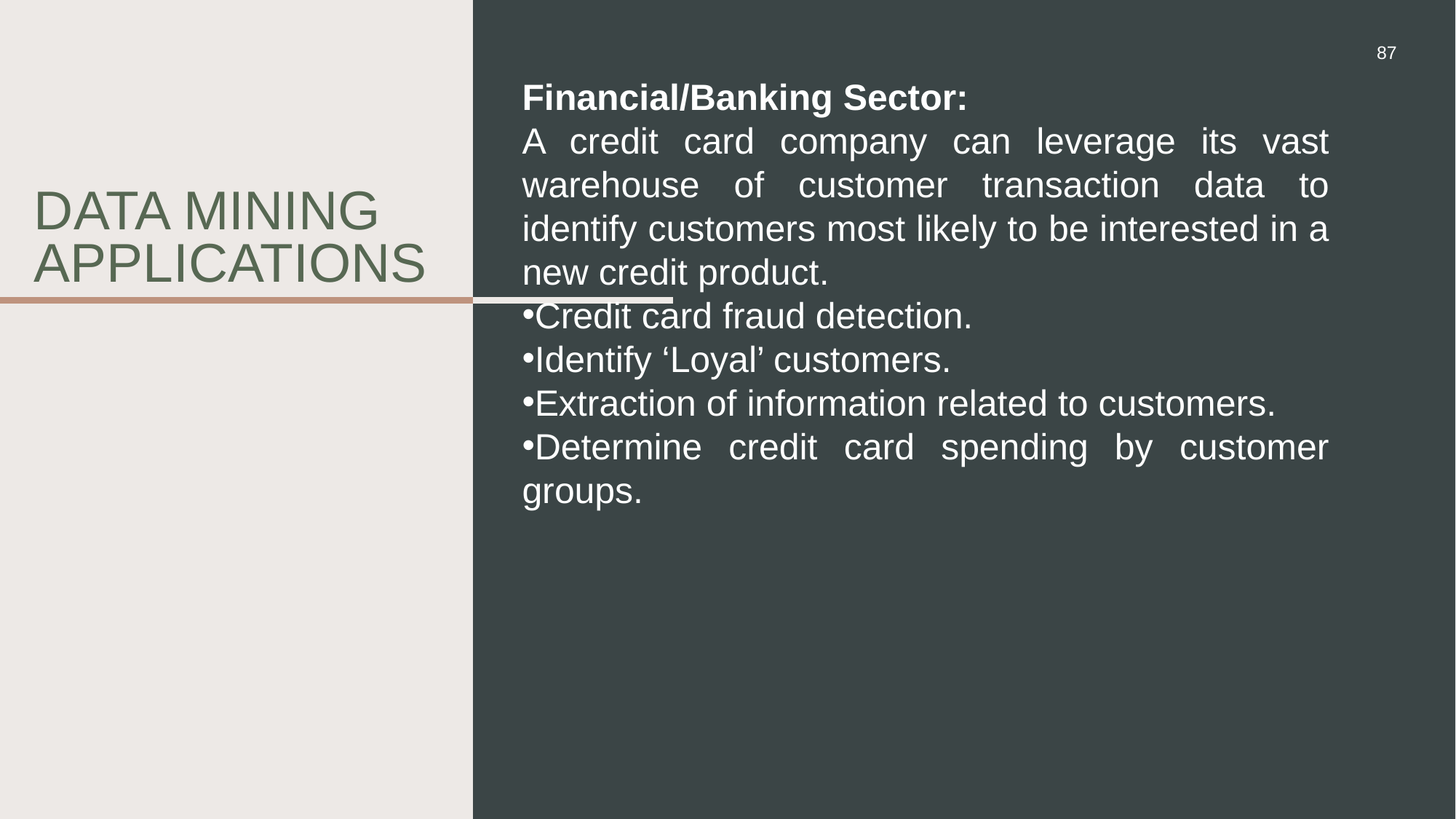

87
Financial/Banking Sector:
A credit card company can leverage its vast warehouse of customer transaction data to identify customers most likely to be interested in a new credit product.
Credit card fraud detection.
Identify ‘Loyal’ customers.
Extraction of information related to customers.
Determine credit card spending by customer groups.
Data mining applications